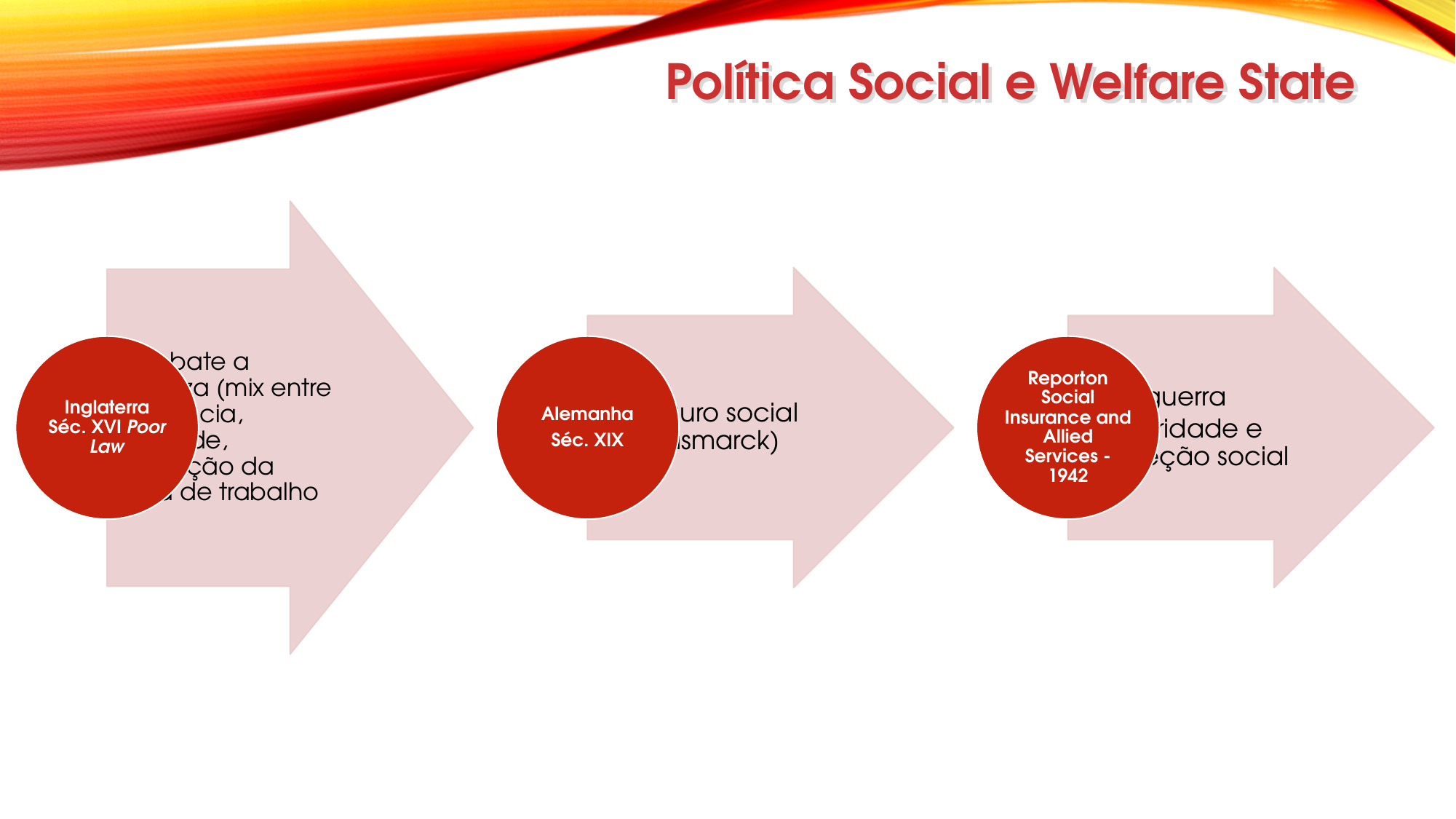

Política Social e Welfare State
Combate a pobreza (mix entre assistência, caridade, regulação da força de trabalho
Inglaterra Séc. XVI Poor Law
Seguro social (Bismarck)
Alemanha
Séc. XIX
Pós-guerra
Seguridade e proteção social
Reporton Social Insurance and Allied Services - 1942